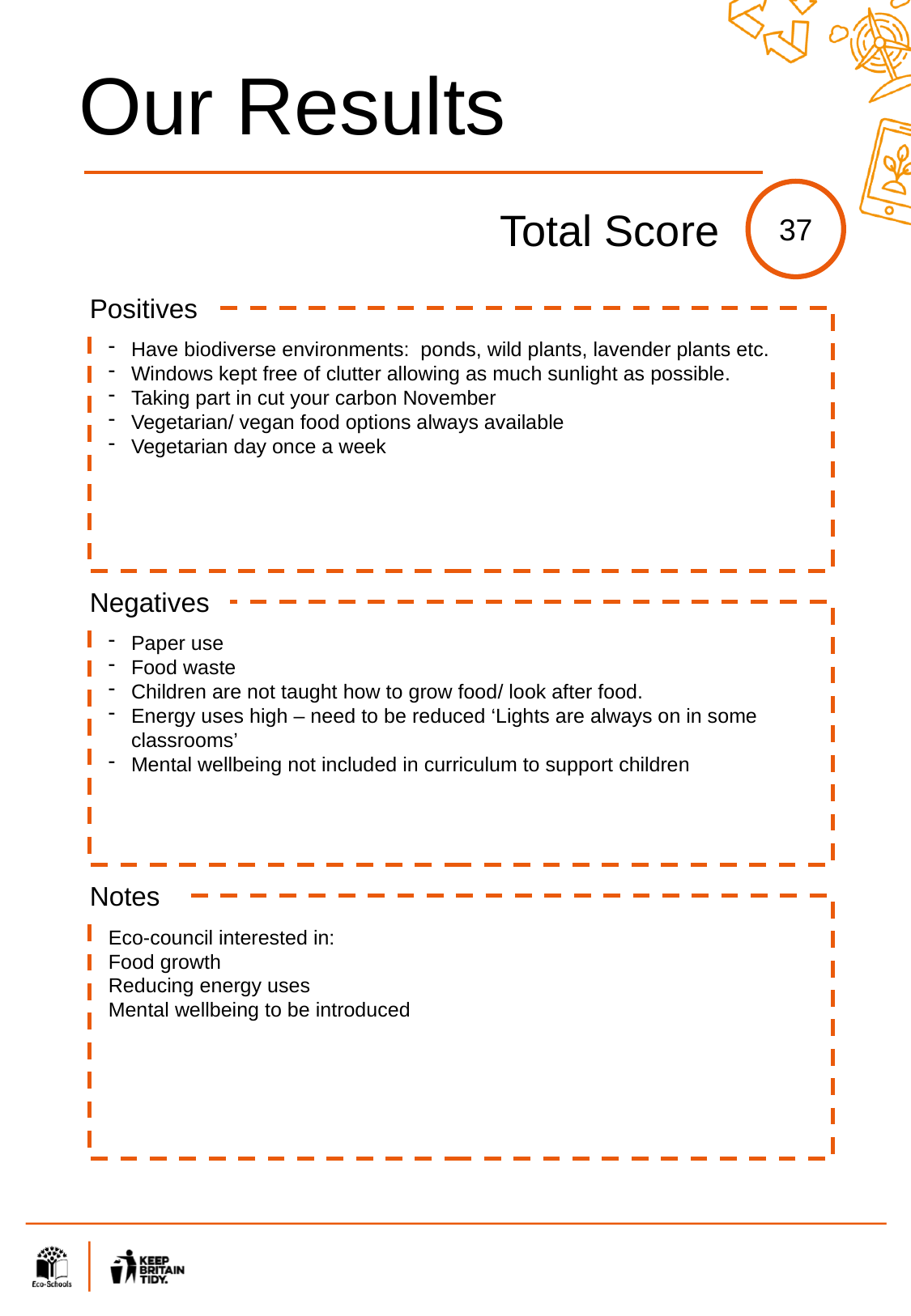

Our Results

37
Total Score
Positives
Have biodiverse environments:  ponds, wild plants, lavender plants etc.
Windows kept free of clutter allowing as much sunlight as possible.
Taking part in cut your carbon November
Vegetarian/ vegan food options always available
Vegetarian day once a week

Negatives
Paper use
Food waste
Children are not taught how to grow food/ look after food.
Energy uses high – need to be reduced ‘Lights are always on in some classrooms’
Mental wellbeing not included in curriculum to support children
Notes
Eco-council interested in:
Food growth
Reducing energy uses
Mental wellbeing to be introduced